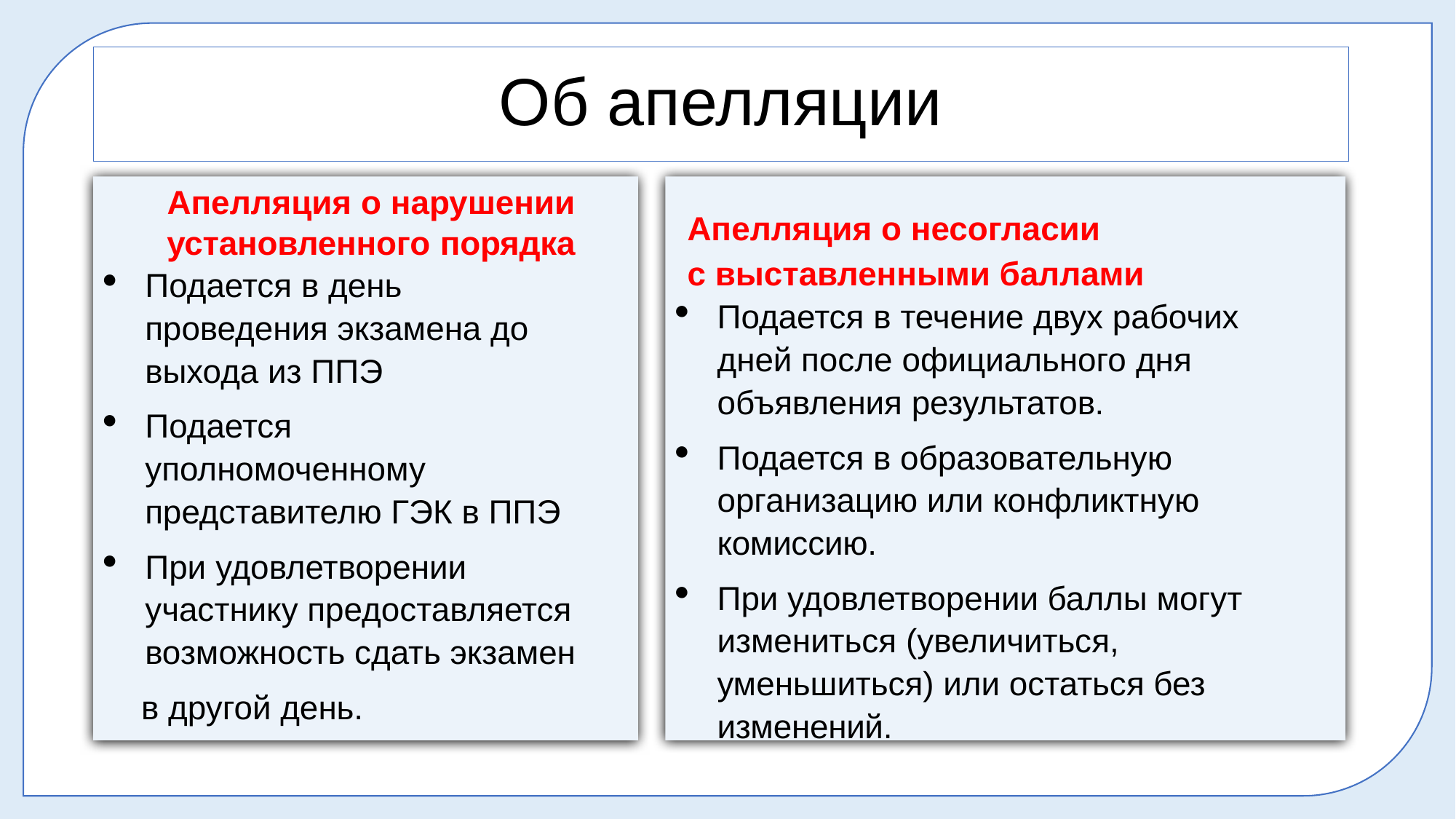

Об апелляции

Апелляция о несогласии
с выставленными баллами
Подается в течение двух рабочих дней после официального дня объявления результатов.
Подается в образовательную организацию или конфликтную комиссию.
При удовлетворении баллы могут измениться (увеличиться, уменьшиться) или остаться без изменений.

Апелляция о нарушении установленного порядка
Подается в день проведения экзамена до выхода из ППЭ
Подается уполномоченному представителю ГЭК в ППЭ
При удовлетворении участнику предоставляется возможность сдать экзамен
    в другой день.